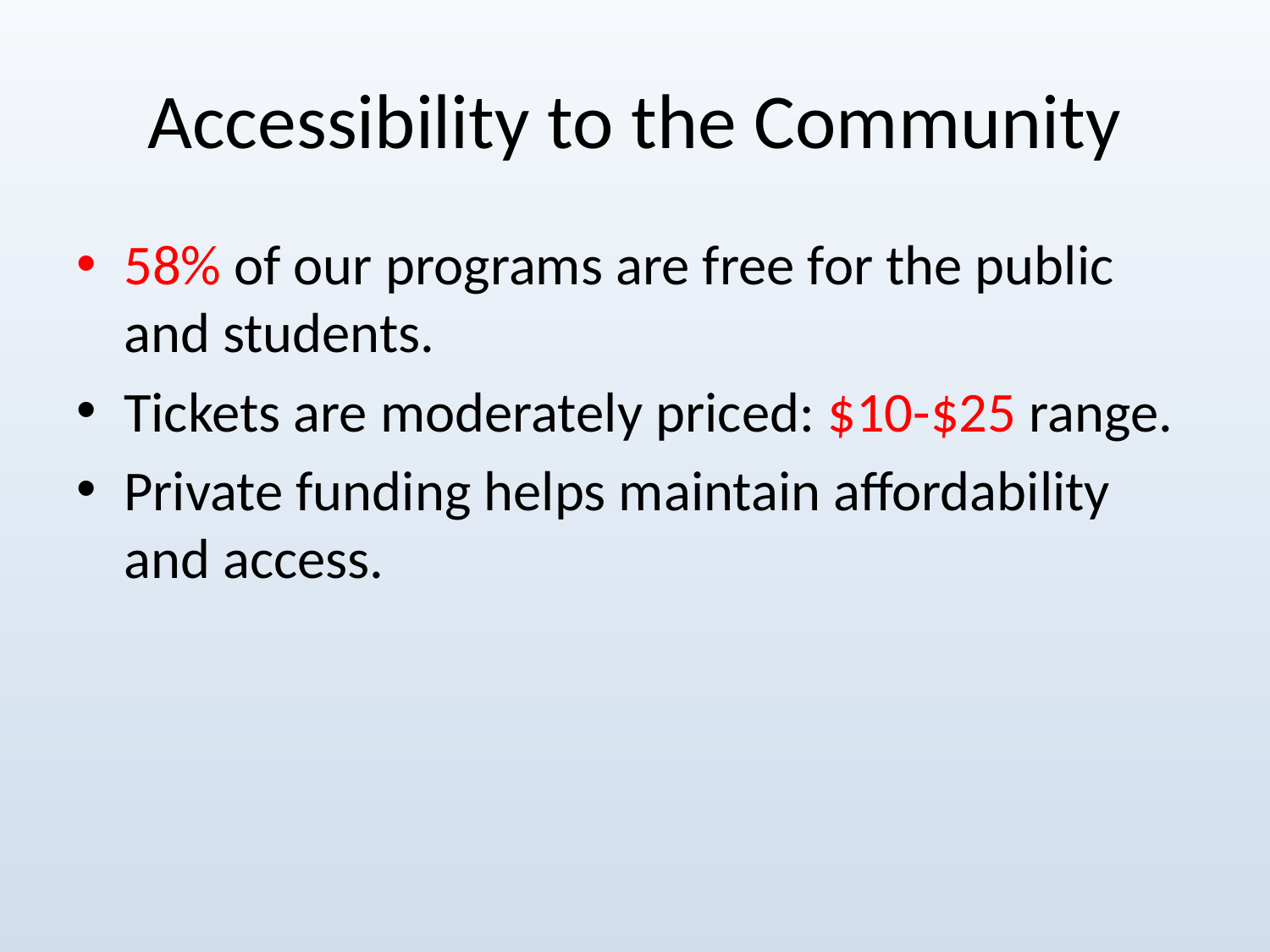

# Accessibility to the Community
58% of our programs are free for the public and students.
Tickets are moderately priced: $10-$25 range.
Private funding helps maintain affordability and access.